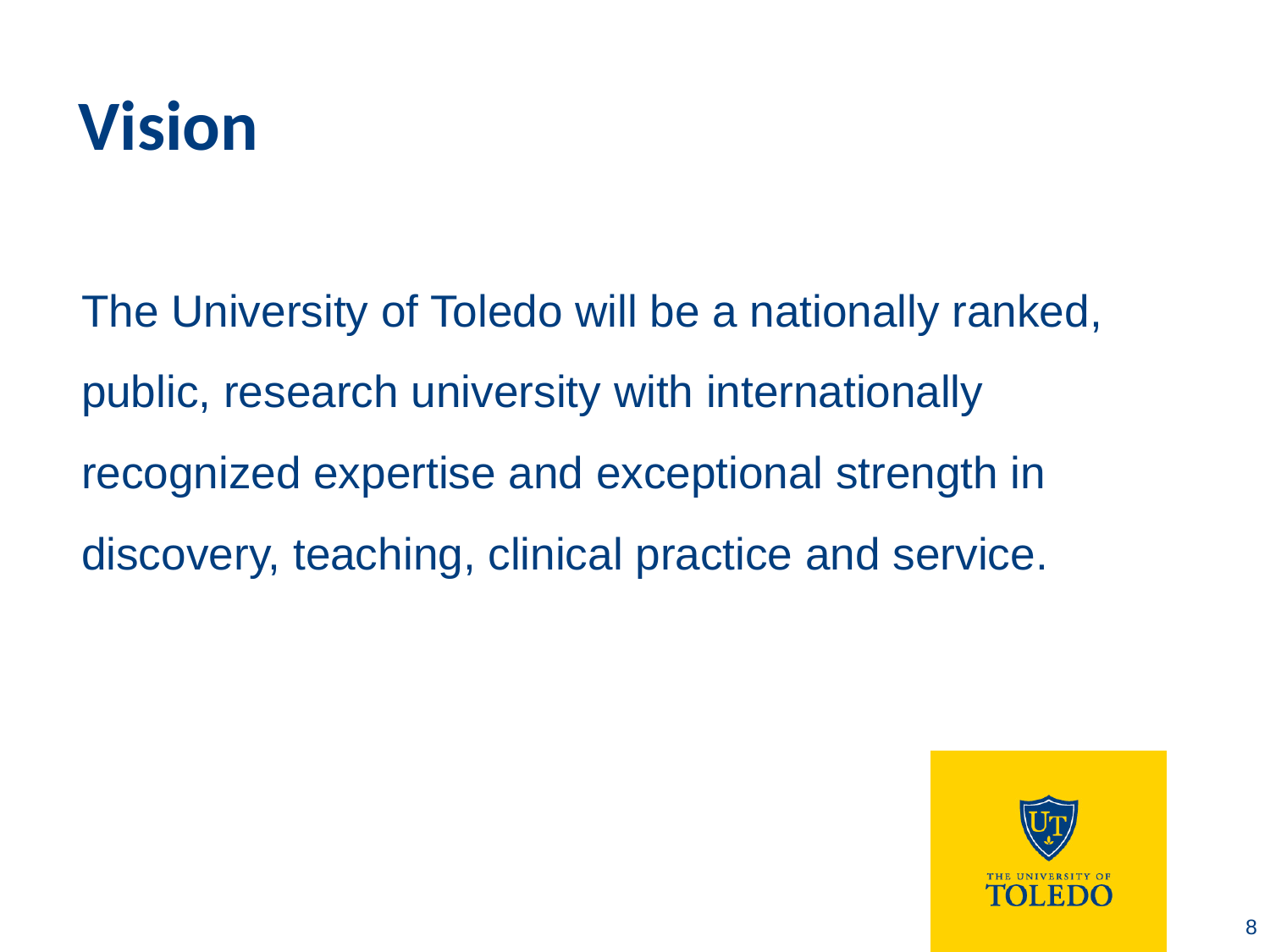

Vision
The University of Toledo will be a nationally ranked, public, research university with internationally recognized expertise and exceptional strength in discovery, teaching, clinical practice and service.
8